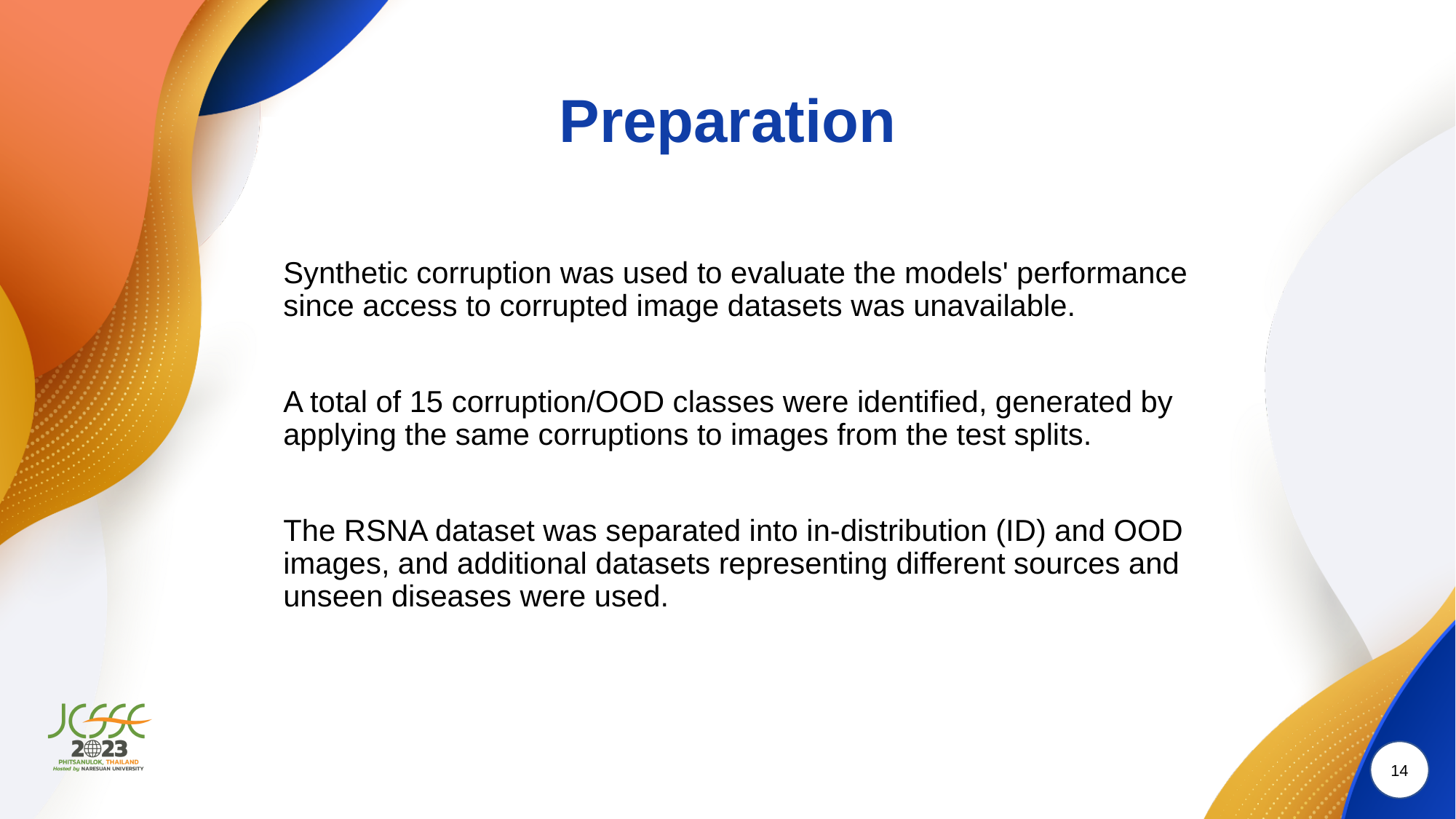

# Preparation
Synthetic corruption was used to evaluate the models' performance since access to corrupted image datasets was unavailable.

A total of 15 corruption/OOD classes were identified, generated by applying the same corruptions to images from the test splits.

The RSNA dataset was separated into in-distribution (ID) and OOD images, and additional datasets representing different sources and unseen diseases were used.